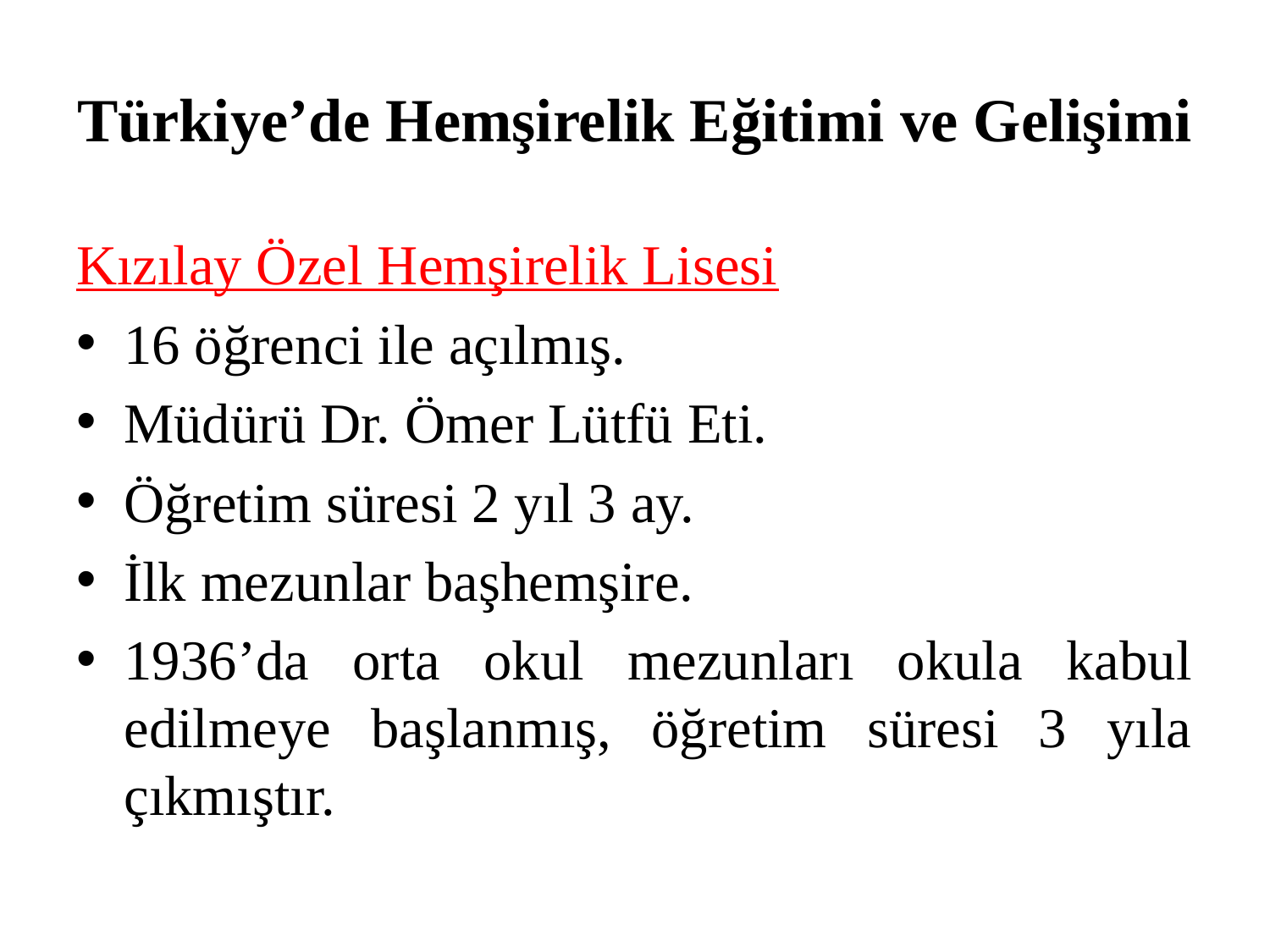

# Türkiye’de Hemşirelik Eğitimi ve Gelişimi
Kızılay Özel Hemşirelik Lisesi
16 öğrenci ile açılmış.
Müdürü Dr. Ömer Lütfü Eti.
Öğretim süresi 2 yıl 3 ay.
İlk mezunlar başhemşire.
1936’da orta okul mezunları okula kabul edilmeye başlanmış, öğretim süresi 3 yıla çıkmıştır.